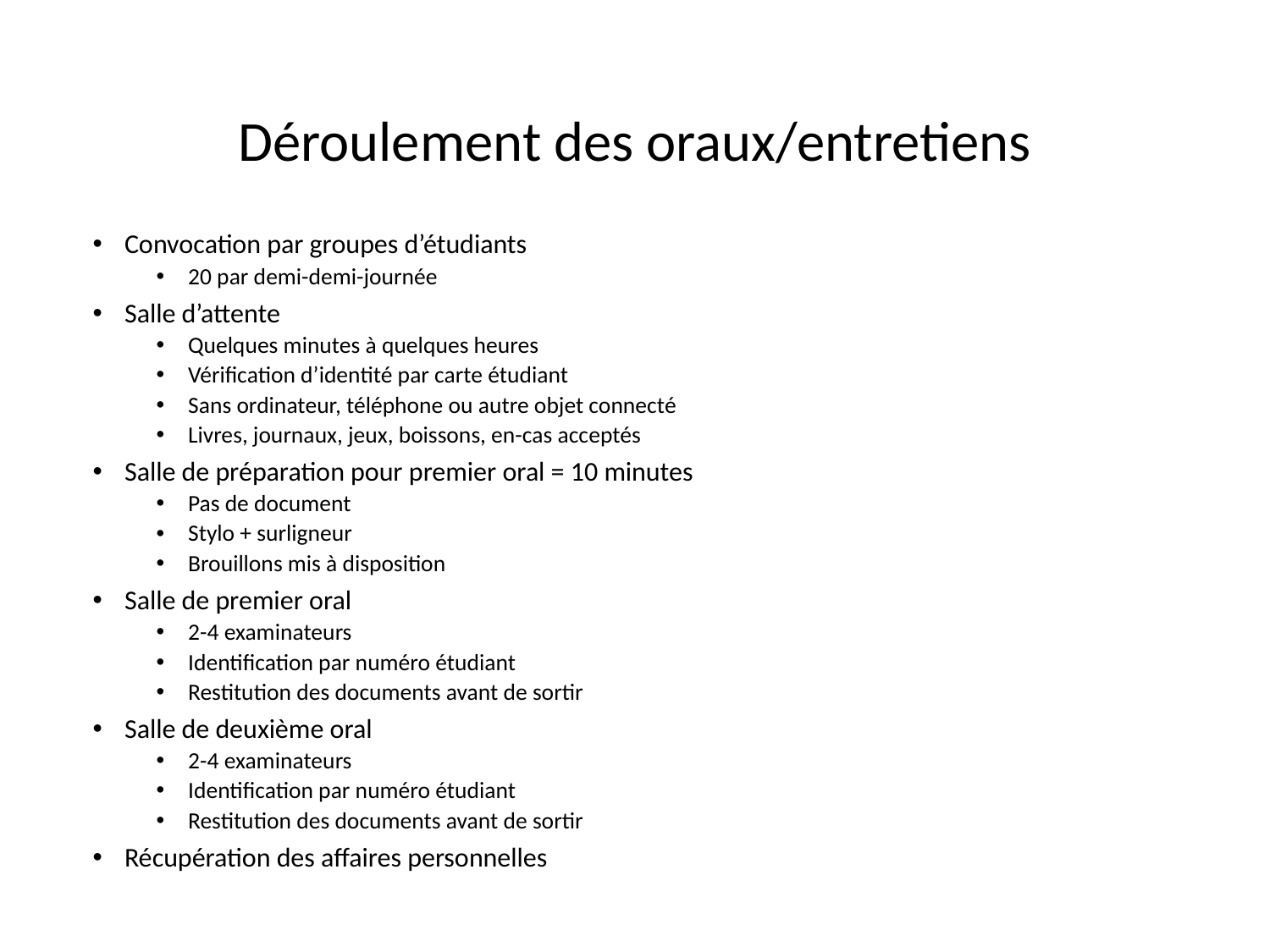

# Déroulement des oraux/entretiens
Convocation par groupes d’étudiants
20 par demi-demi-journée
Salle d’attente
Quelques minutes à quelques heures
Vérification d’identité par carte étudiant
Sans ordinateur, téléphone ou autre objet connecté
Livres, journaux, jeux, boissons, en-cas acceptés
Salle de préparation pour premier oral = 10 minutes
Pas de document
Stylo + surligneur
Brouillons mis à disposition
Salle de premier oral
2-4 examinateurs
Identification par numéro étudiant
Restitution des documents avant de sortir
Salle de deuxième oral
2-4 examinateurs
Identification par numéro étudiant
Restitution des documents avant de sortir
Récupération des affaires personnelles